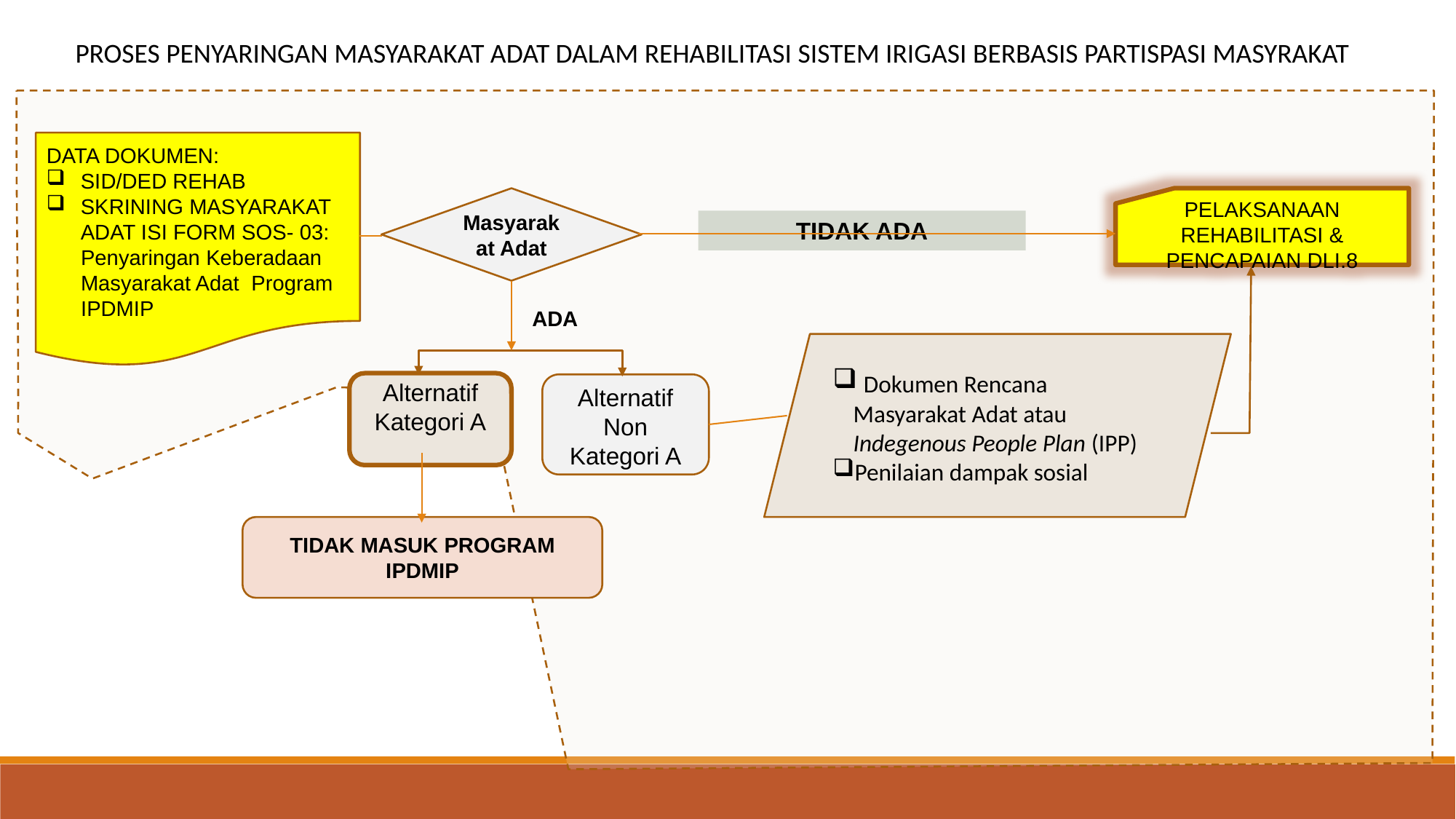

PROSES PENYARINGAN MASYARAKAT ADAT DALAM REHABILITASI SISTEM IRIGASI BERBASIS PARTISPASI MASYRAKAT

DATA DOKUMEN:
SID/DED REHAB
SKRINING MASYARAKAT ADAT ISI FORM SOS- 03:
Penyaringan Keberadaan Masyarakat Adat  Program IPDMIP

PELAKSANAAN REHABILITASI & PENCAPAIAN DLI.8
Masyarakat Adat
TIDAK ADA

ADA
 Dokumen Rencana Masyarakat Adat atau Indegenous People Plan (IPP)
Penilaian dampak sosial

Alternatif Kategori A

Alternatif Non Kategori A

TIDAK MASUK PROGRAM IPDMIP